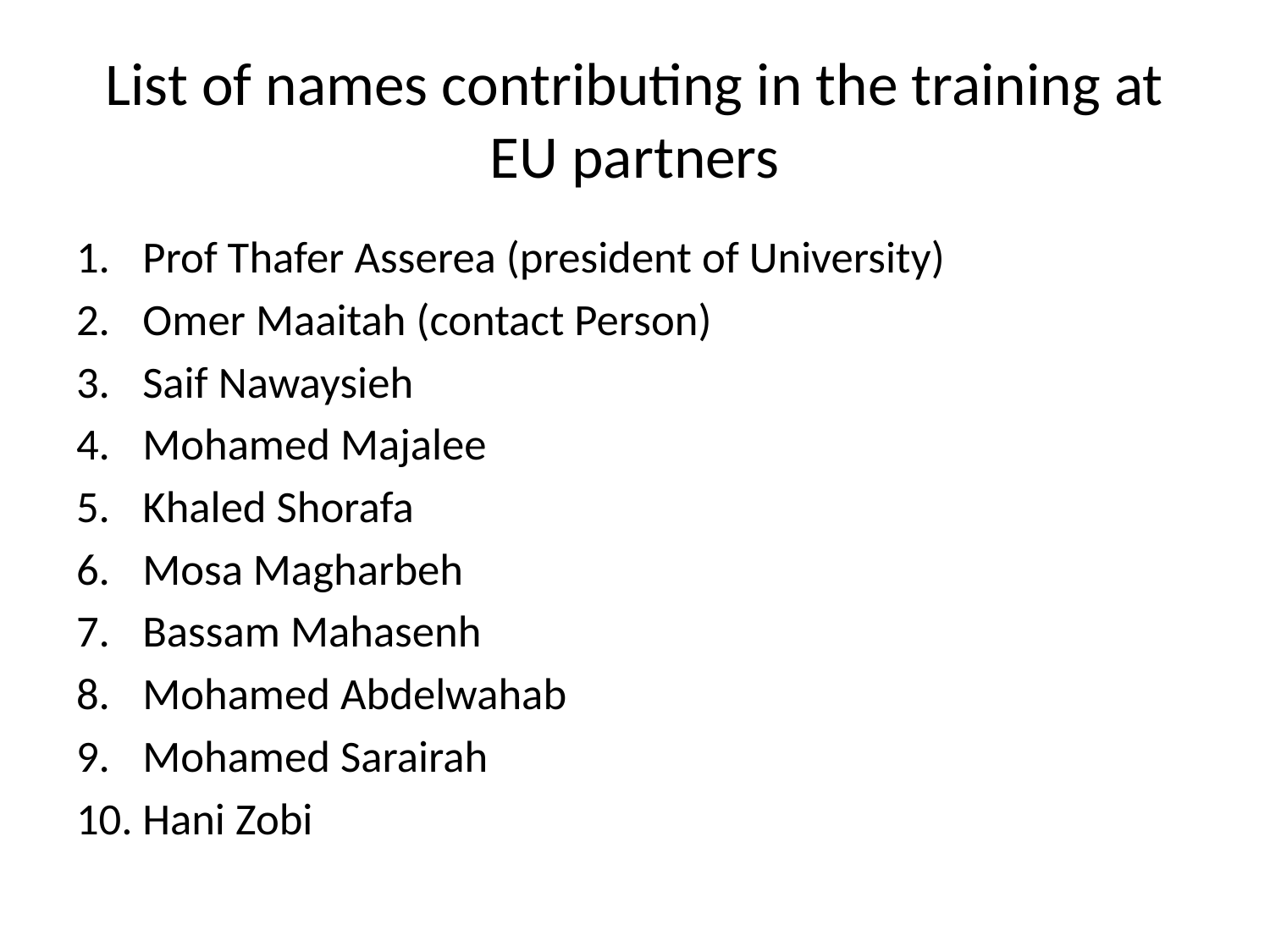

# List of names contributing in the training at EU partners
Prof Thafer Asserea (president of University)
Omer Maaitah (contact Person)
Saif Nawaysieh
Mohamed Majalee
Khaled Shorafa
Mosa Magharbeh
Bassam Mahasenh
Mohamed Abdelwahab
Mohamed Sarairah
Hani Zobi